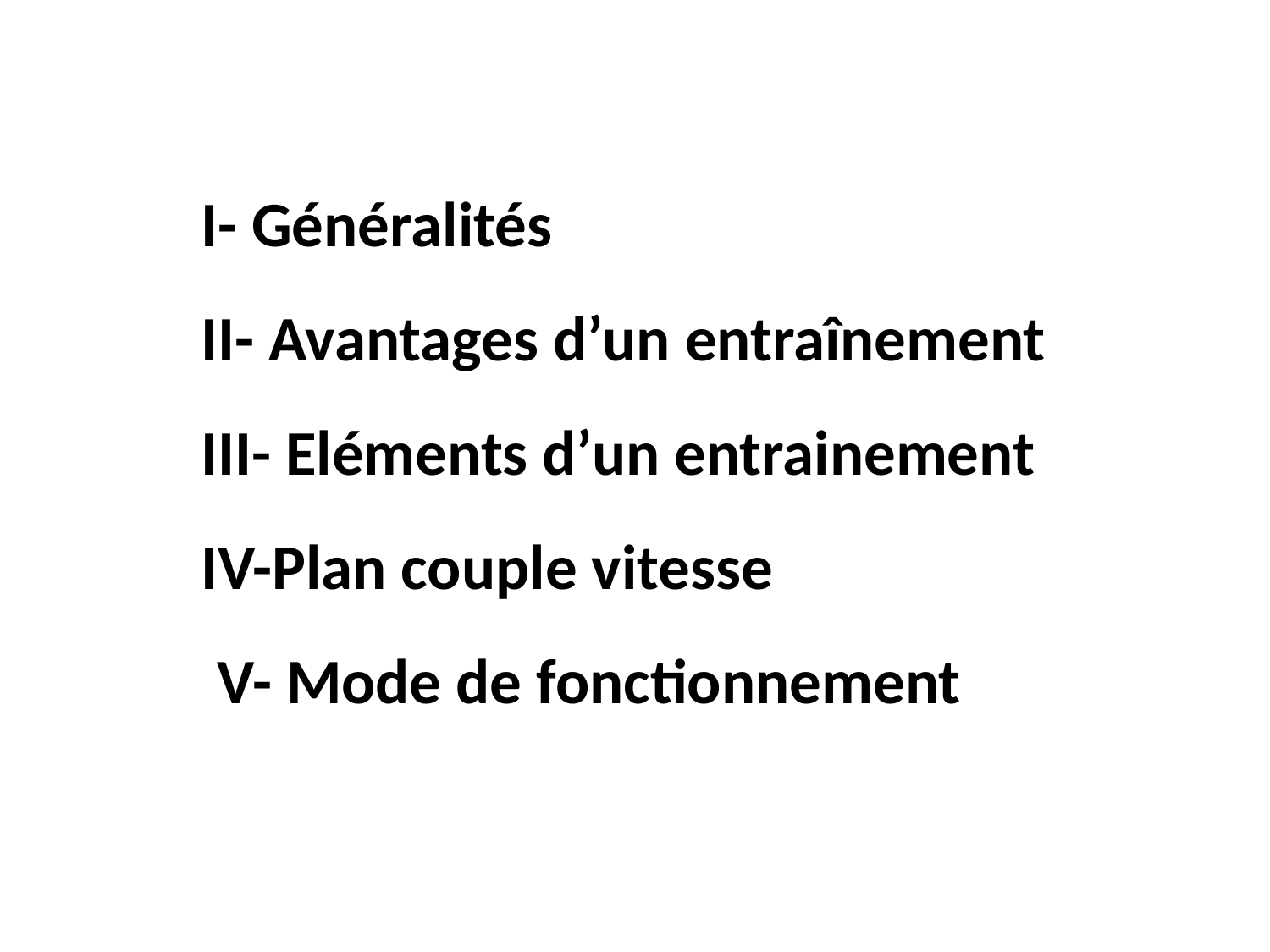

I- Généralités
II- Avantages d’un entraînement
III- Eléments d’un entrainement
IV-Plan couple vitesse
V- Mode de fonctionnement